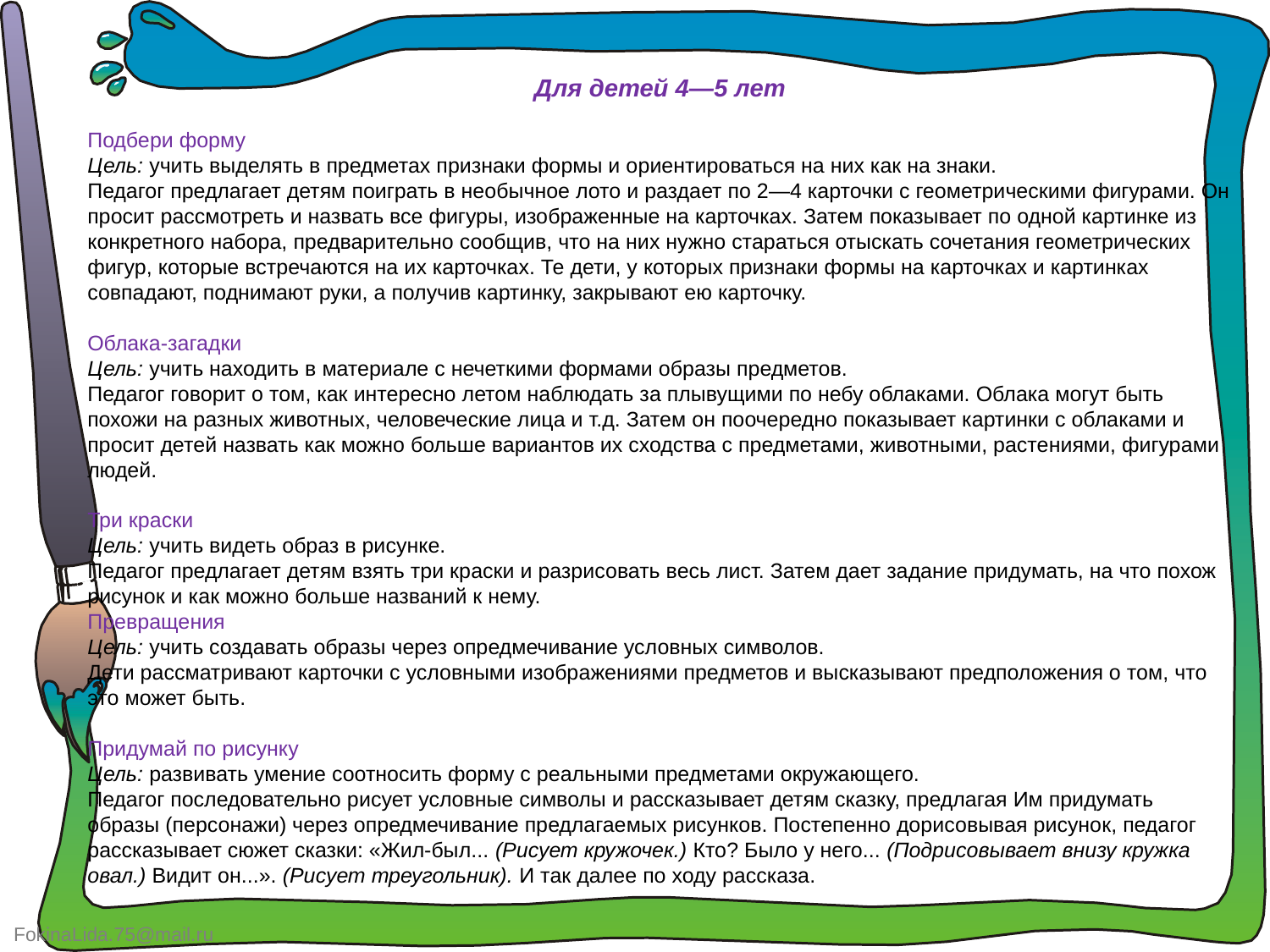

Для детей 4—5 лет

Подбери форму
Цель: учить выделять в предметах признаки формы и ориентироваться на них как на знаки.
Педагог предлагает детям поиграть в необычное лото и раздает по 2—4 карточки с геометрическими фигурами. Он просит рассмотреть и назвать все фигуры, изображенные на карточках. Затем показывает по одной картинке из конкретного набора, предварительно сообщив, что на них нужно стараться отыскать сочетания геометрических фигур, которые встречаются на их карточках. Те дети, у которых признаки формы на карточках и картинках совпадают, поднимают руки, а получив картинку, закрывают ею карточку.

Облака-загадки
Цель: учить находить в материале с нечеткими формами образы предметов.
Педагог говорит о том, как интересно летом наблюдать за плывущими по небу облаками. Облака могут быть похожи на разных животных, человеческие лица и т.д. Затем он поочередно показывает картинки с облаками и просит детей назвать как можно больше вариантов их сходства с предметами, животными, растениями, фигурами людей.

Три краски
Цель: учить видеть образ в рисунке.
Педагог предлагает детям взять три краски и разрисовать весь лист. Затем дает задание придумать, на что похож рисунок и как можно больше названий к нему.
Превращения
Цель: учить создавать образы через опредмечивание условных символов.
Дети рассматривают карточки с условными изображениями предметов и высказывают предположения о том, что это может быть.

Придумай по рисунку
Цель: развивать умение соотносить форму с реальными предметами окружающего.
Педагог последовательно рисует условные символы и рассказывает детям сказку, предлагая Им придумать образы (персонажи) через опредмечивание предлагаемых рисунков. Постепенно дорисовывая рисунок, педагог рассказывает сюжет сказки: «Жил-был... (Рисует кружочек.) Кто? Было у него... (Подрисовывает внизу кружка овал.) Видит он...». (Рисует треугольник). И так далее по ходу рассказа.